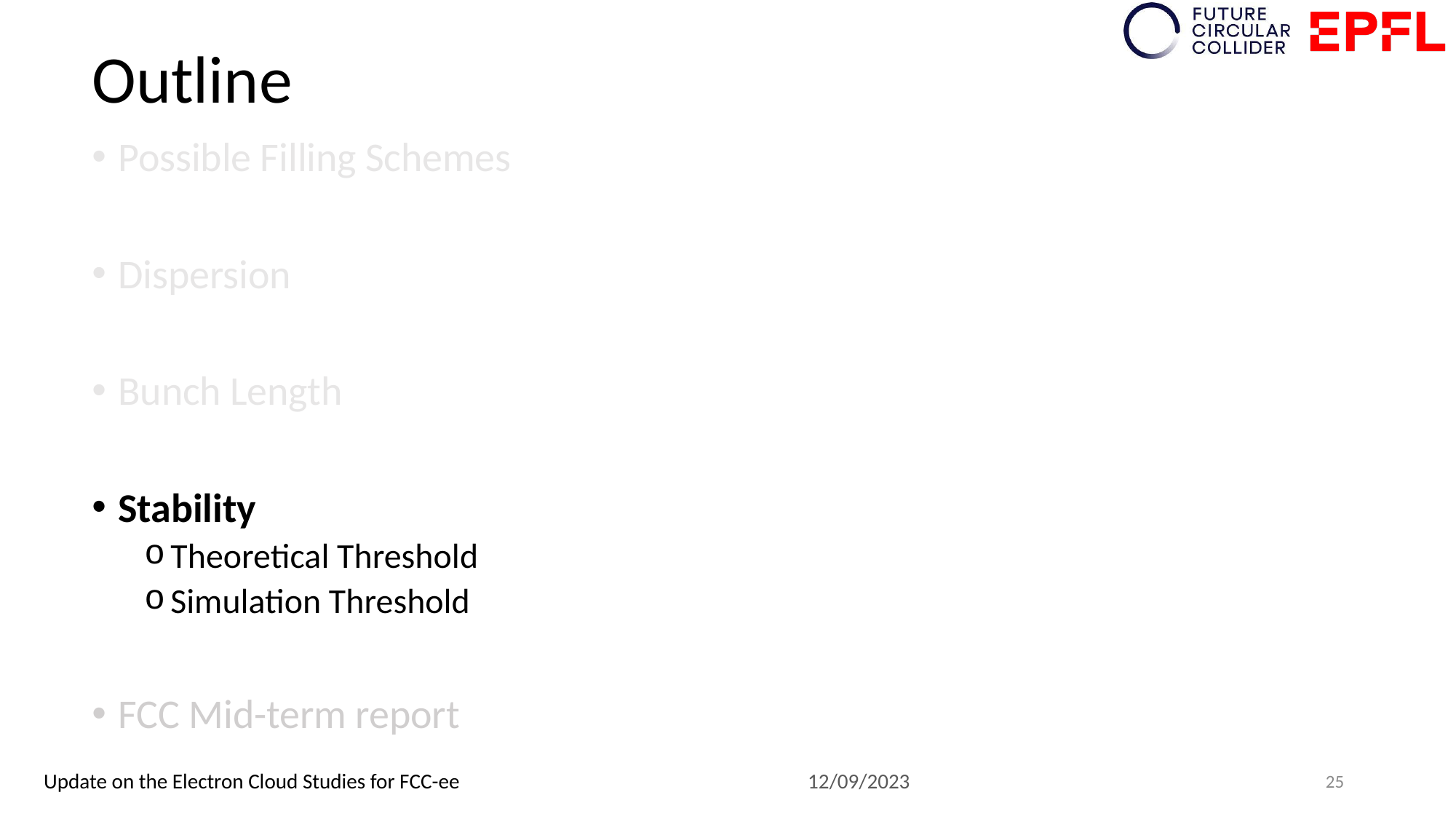

# Outline
Possible Filling Schemes

Dispersion

Bunch Length

Stability
Theoretical Threshold
Simulation Threshold

FCC Mid-term report

25
Update on the Electron Cloud Studies for FCC-ee				12/09/2023